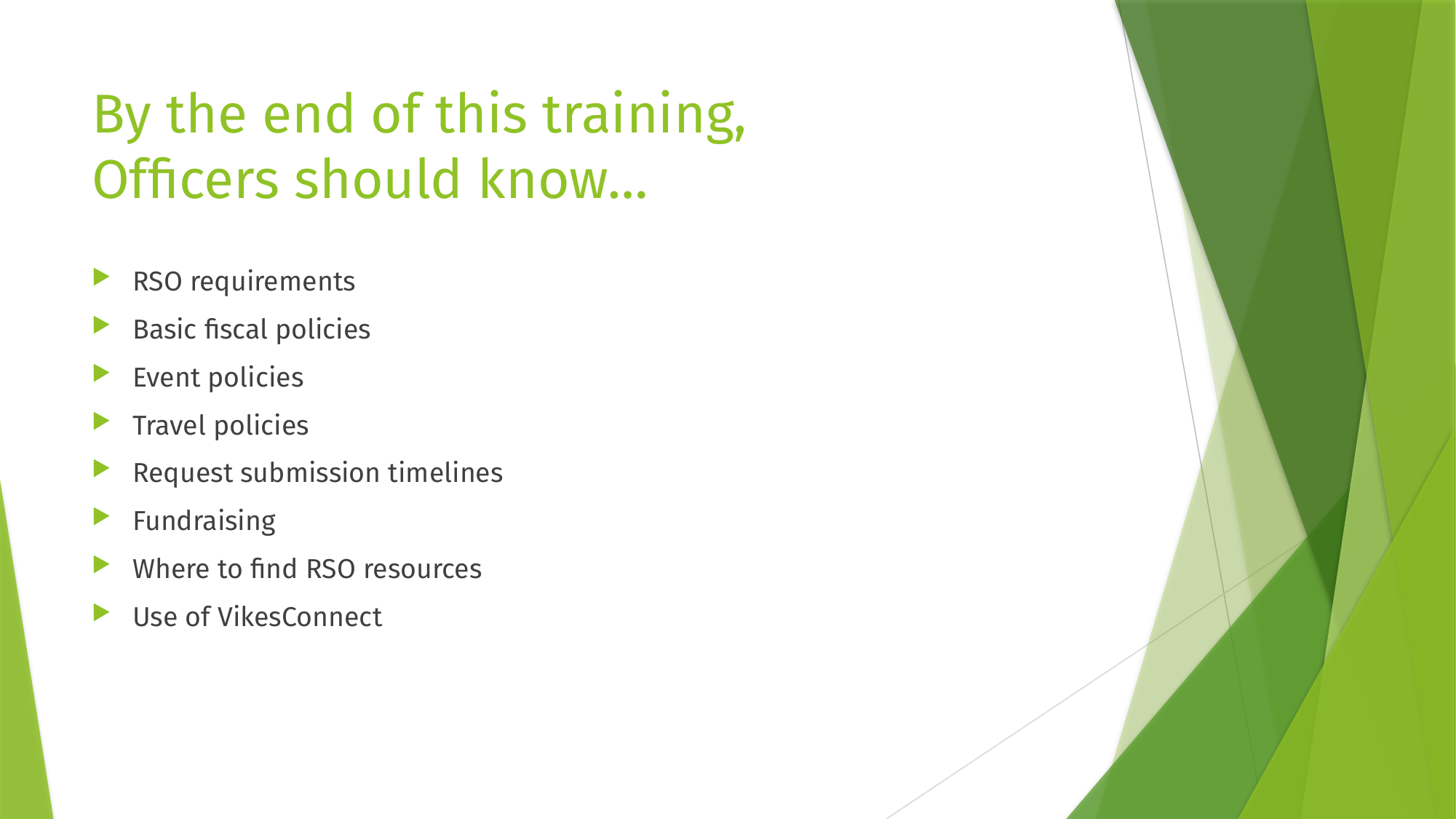

# By the end of this training, Officers should know…
RSO requirements
Basic fiscal policies
Event policies
Travel policies
Request submission timelines
Fundraising
Where to find RSO resources
Use of VikesConnect